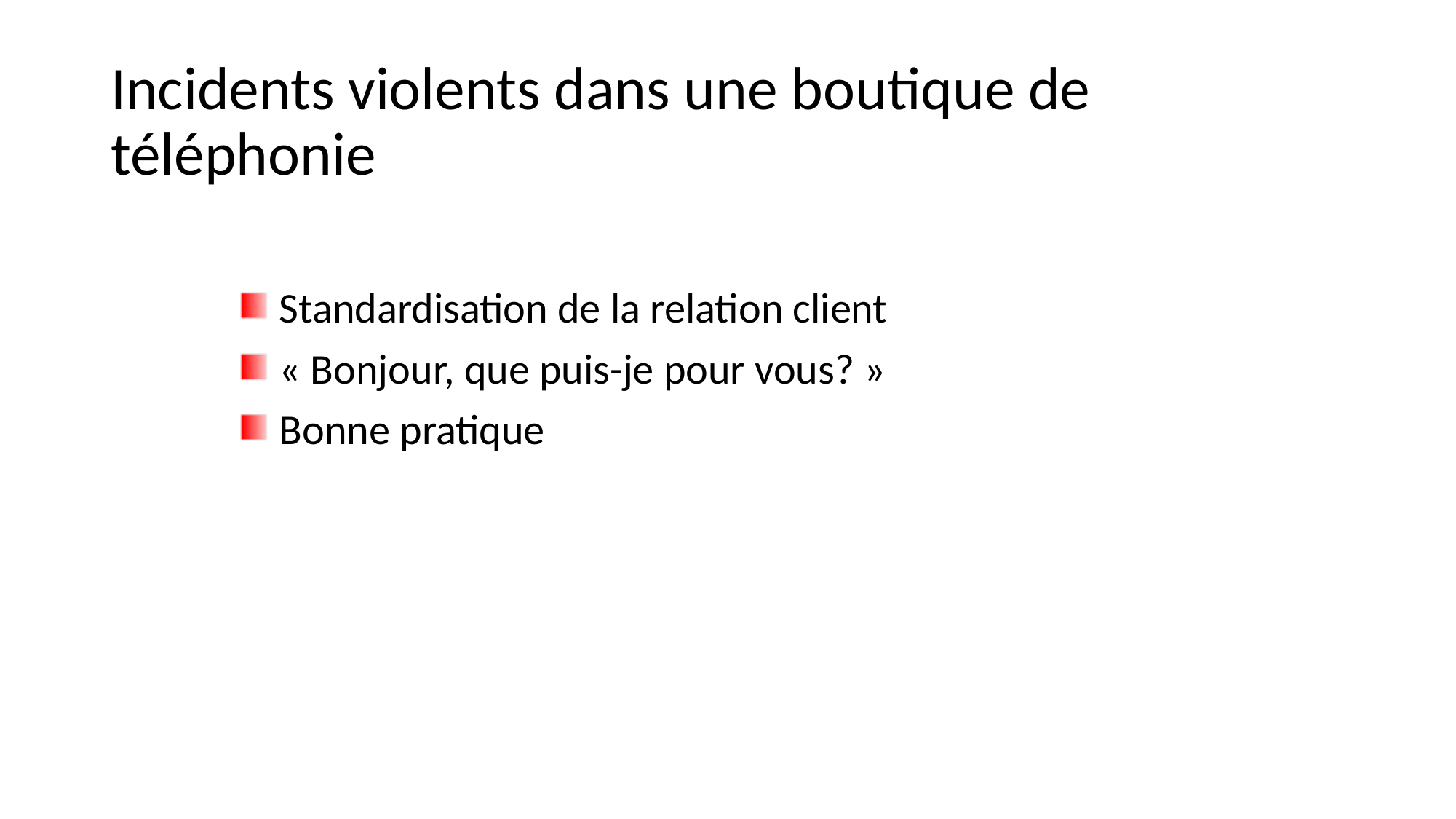

# Incidents violents dans une boutique de téléphonie
 Standardisation de la relation client
 « Bonjour, que puis-je pour vous? »
 Bonne pratique